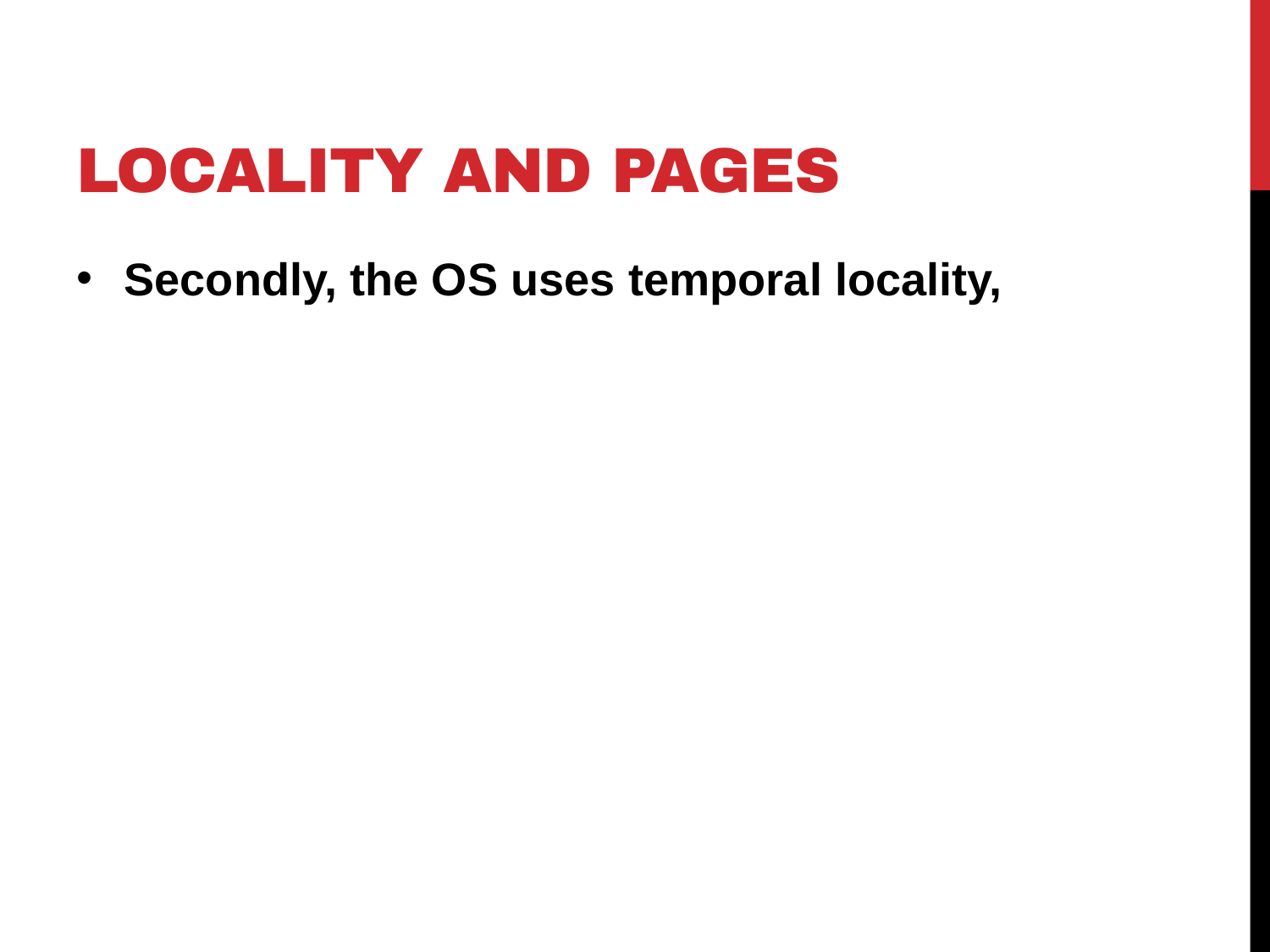

# Locality and pages
Secondly, the OS uses temporal locality,